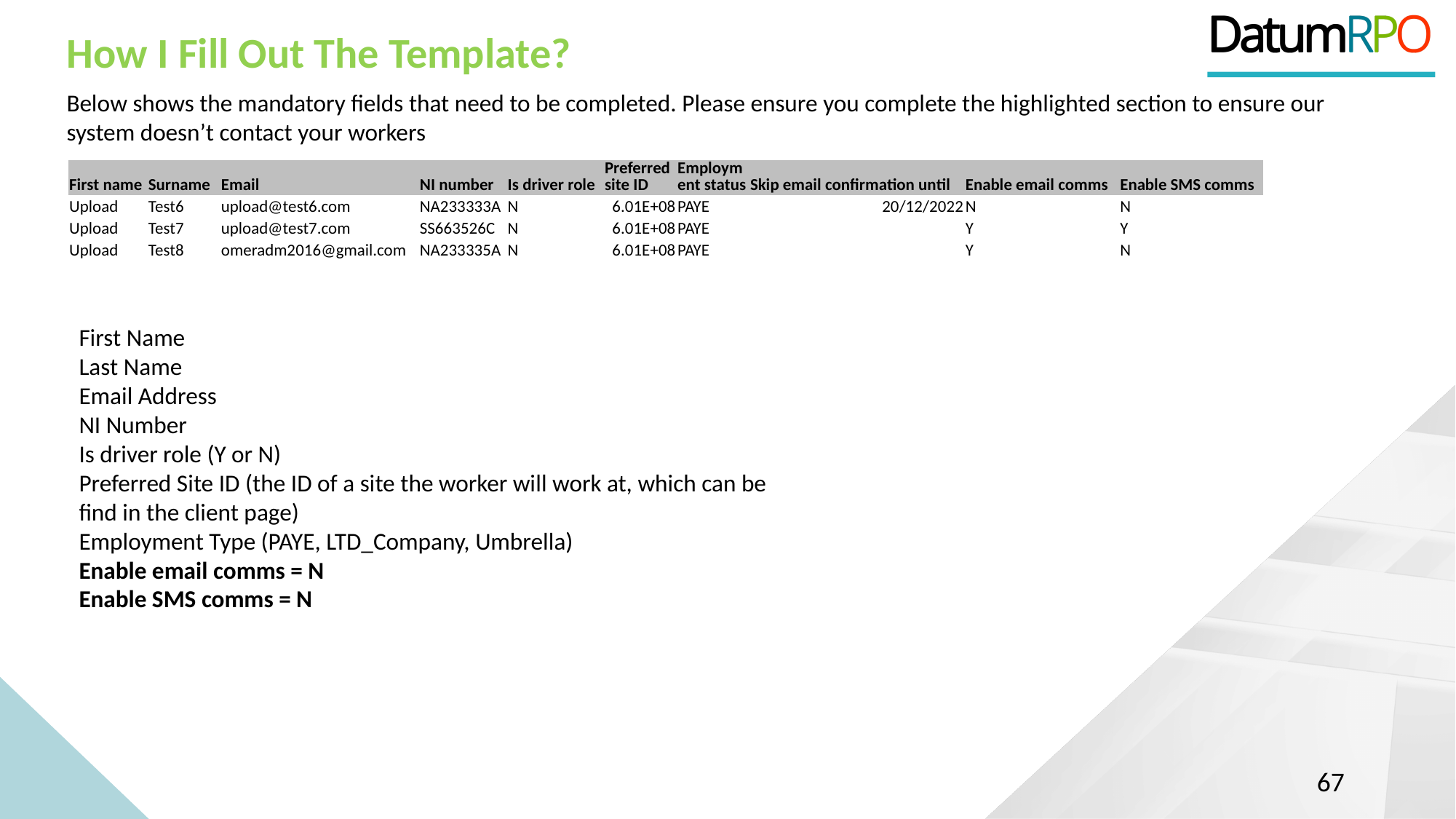

How I Fill Out The Template?
Below shows the mandatory fields that need to be completed. Please ensure you complete the highlighted section to ensure our system doesn’t contact your workers
| First name | Surname | Email | NI number | Is driver role | Preferred site ID | Employment status | Skip email confirmation until | Enable email comms | Enable SMS comms |
| --- | --- | --- | --- | --- | --- | --- | --- | --- | --- |
| Upload | Test6 | upload@test6.com | NA233333A | N | 6.01E+08 | PAYE | 20/12/2022 | N | N |
| Upload | Test7 | upload@test7.com | SS663526C | N | 6.01E+08 | PAYE |  | Y | Y |
| Upload | Test8 | omeradm2016@gmail.com | NA233335A | N | 6.01E+08 | PAYE |  | Y | N |
First Name
Last Name
Email Address
NI Number
Is driver role (Y or N)
Preferred Site ID (the ID of a site the worker will work at, which can be find in the client page)
Employment Type (PAYE, LTD_Company, Umbrella)
Enable email comms = N
Enable SMS comms = N
67